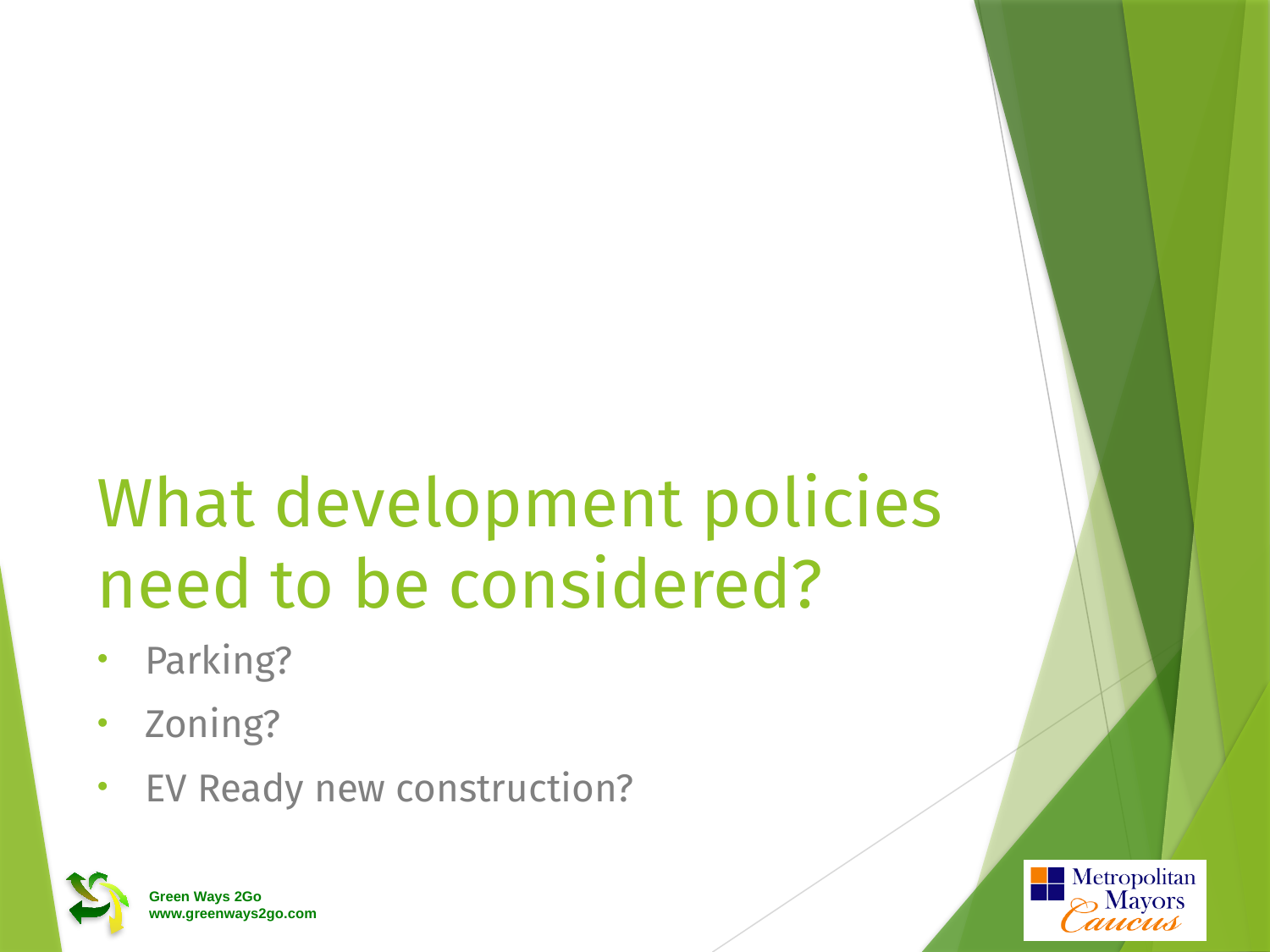

# What development policies need to be considered?
Parking?
Zoning?
EV Ready new construction?